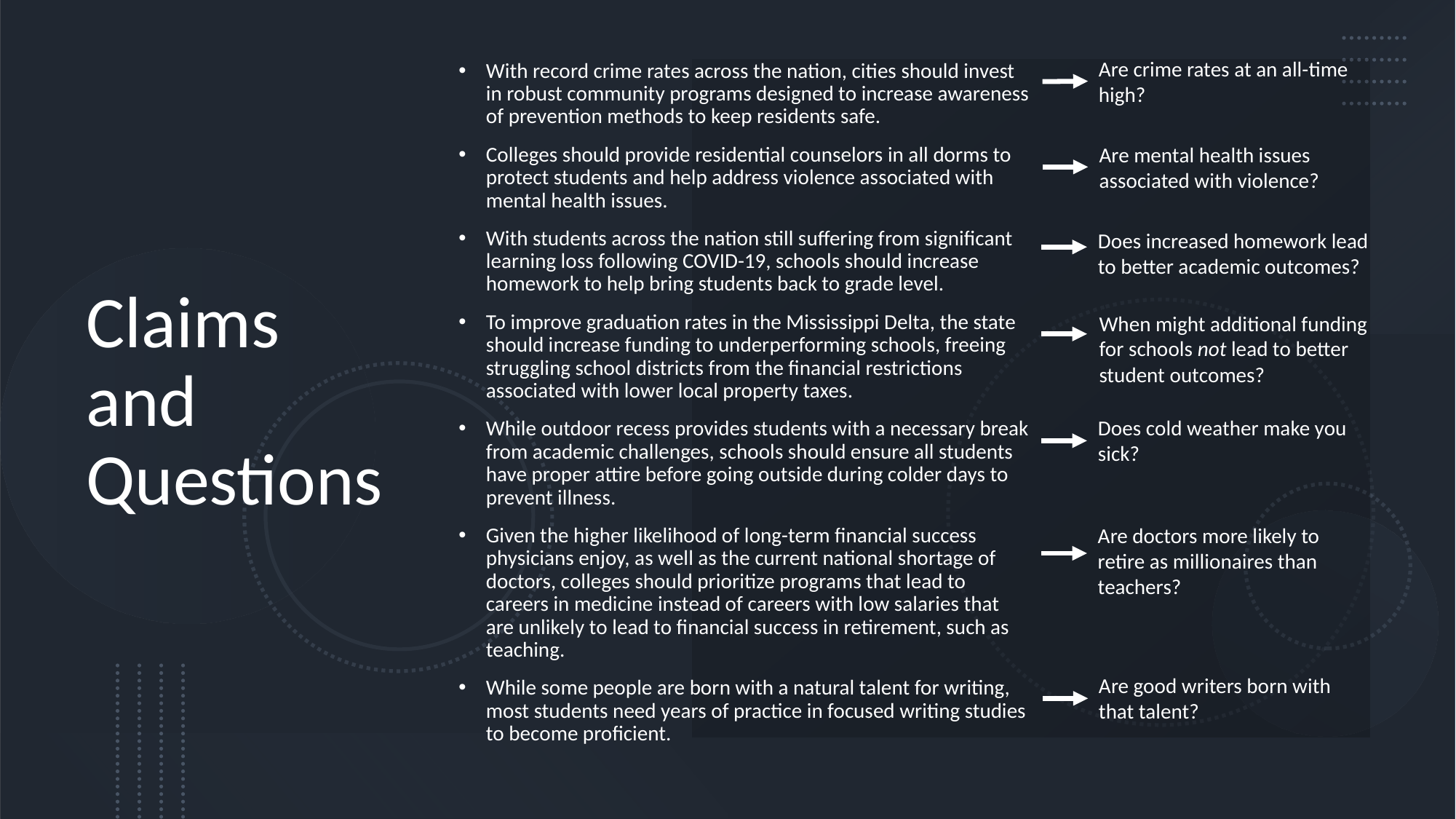

Are crime rates at an all-time high?

# Claims and Questions
With record crime rates across the nation, cities should invest in robust community programs designed to increase awareness of prevention methods to keep residents safe.
Colleges should provide residential counselors in all dorms to protect students and help address violence associated with mental health issues.
With students across the nation still suffering from significant learning loss following COVID-19, schools should increase homework to help bring students back to grade level.
To improve graduation rates in the Mississippi Delta, the state should increase funding to underperforming schools, freeing struggling school districts from the financial restrictions associated with lower local property taxes.
While outdoor recess provides students with a necessary break from academic challenges, schools should ensure all students have proper attire before going outside during colder days to prevent illness.
Given the higher likelihood of long-term financial success physicians enjoy, as well as the current national shortage of doctors, colleges should prioritize programs that lead to careers in medicine instead of careers with low salaries that are unlikely to lead to financial success in retirement, such as teaching.
While some people are born with a natural talent for writing, most students need years of practice in focused writing studies to become proficient.

Are mental health issues associated with violence?
Does increased homework lead to better academic outcomes?

When might additional funding for schools not lead to better student outcomes?
Does cold weather make you sick?
Are doctors more likely to retire as millionaires than teachers?
Are good writers born with that talent?